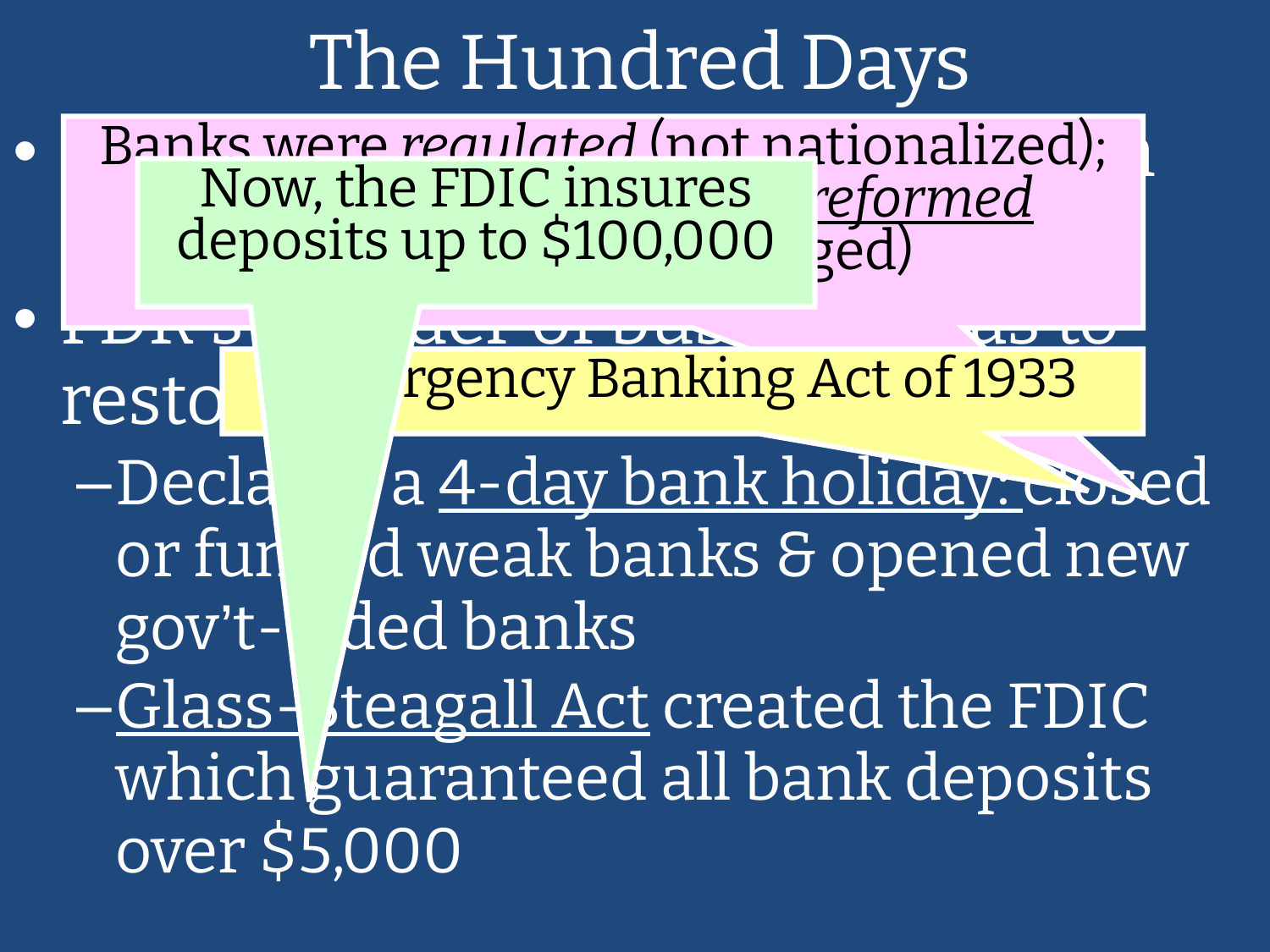

# The Hundred Days
In his 1st hundred days, FDR began his 1st New Deal (1934-35)
FDR’s 1st order of business was to restore confidence in banking:
Declared a 4-day bank holiday: closed or funded weak banks & opened new gov’t-aided banks
Glass-Steagall Act created the FDIC which guaranteed all bank deposits over $5,000
Banks were regulated (not nationalized); the economic system was reformed
(not drastically changed)
Now, the FDIC insures deposits up to $100,000
Emergency Banking Act of 1933